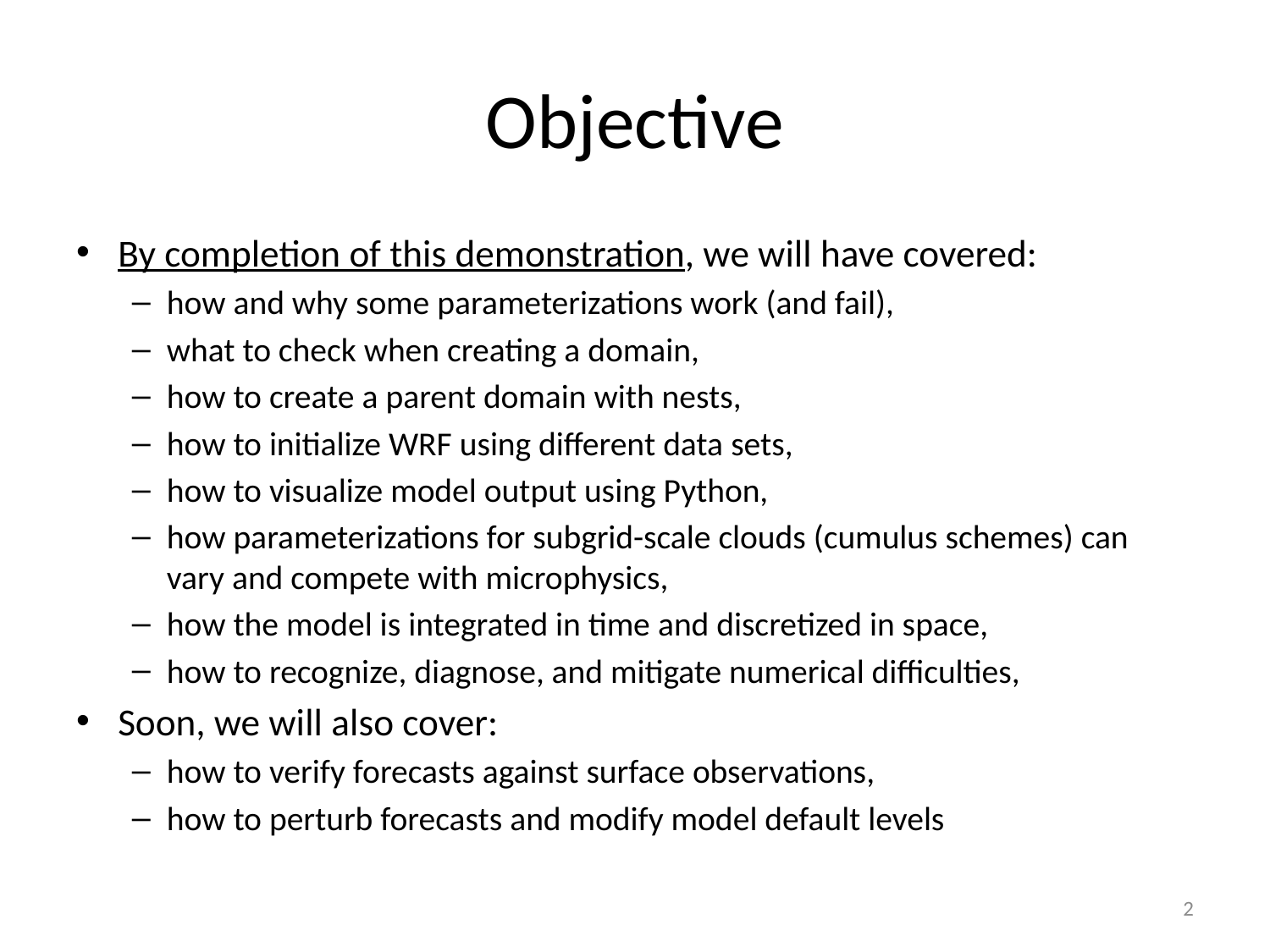

# Objective
By completion of this demonstration, we will have covered:
how and why some parameterizations work (and fail),
what to check when creating a domain,
how to create a parent domain with nests,
how to initialize WRF using different data sets,
how to visualize model output using Python,
how parameterizations for subgrid-scale clouds (cumulus schemes) can vary and compete with microphysics,
how the model is integrated in time and discretized in space,
how to recognize, diagnose, and mitigate numerical difficulties,
Soon, we will also cover:
how to verify forecasts against surface observations,
how to perturb forecasts and modify model default levels

2